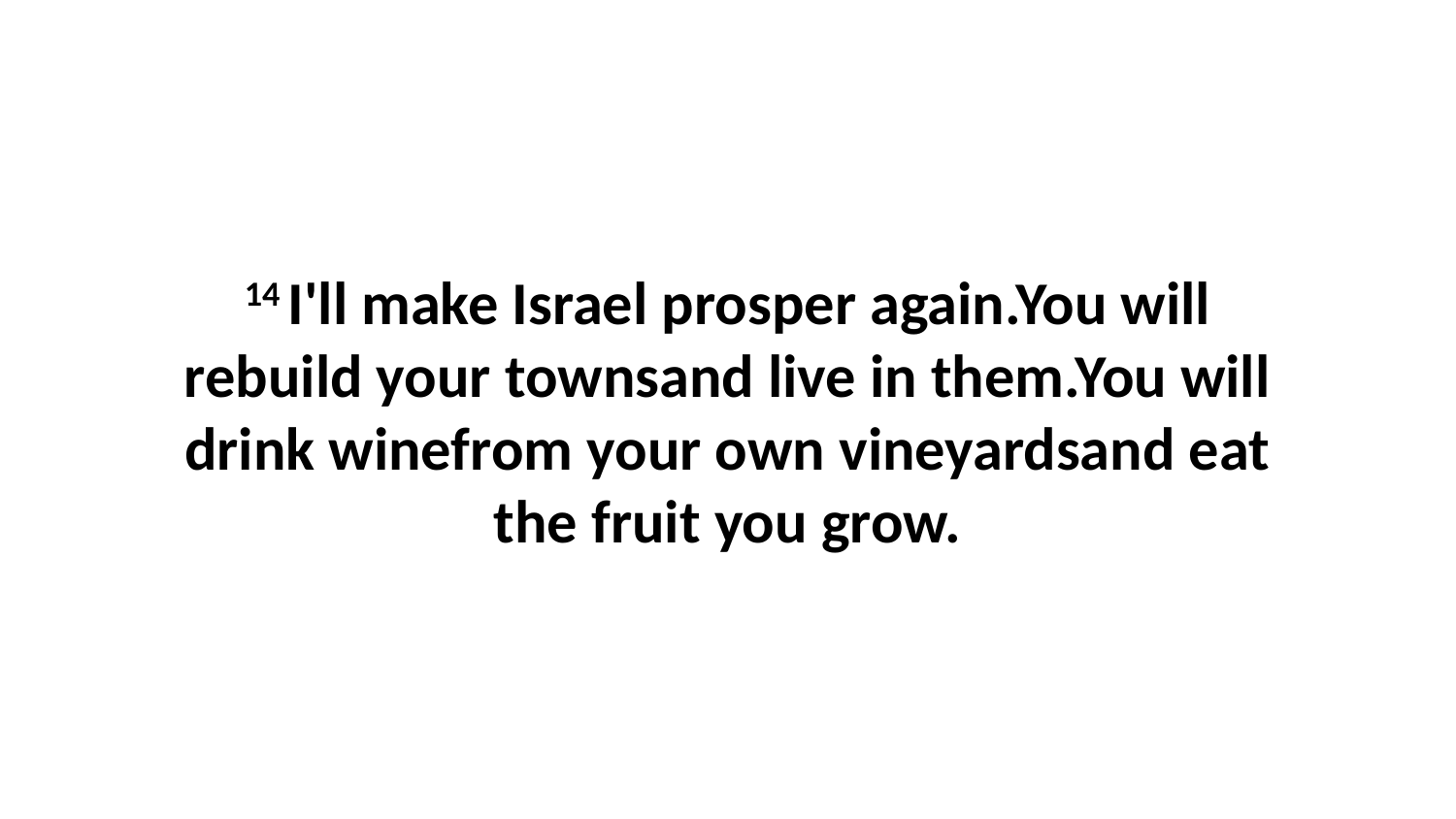

14 I'll make Israel prosper again.You will rebuild your townsand live in them.You will drink winefrom your own vineyardsand eat the fruit you grow.